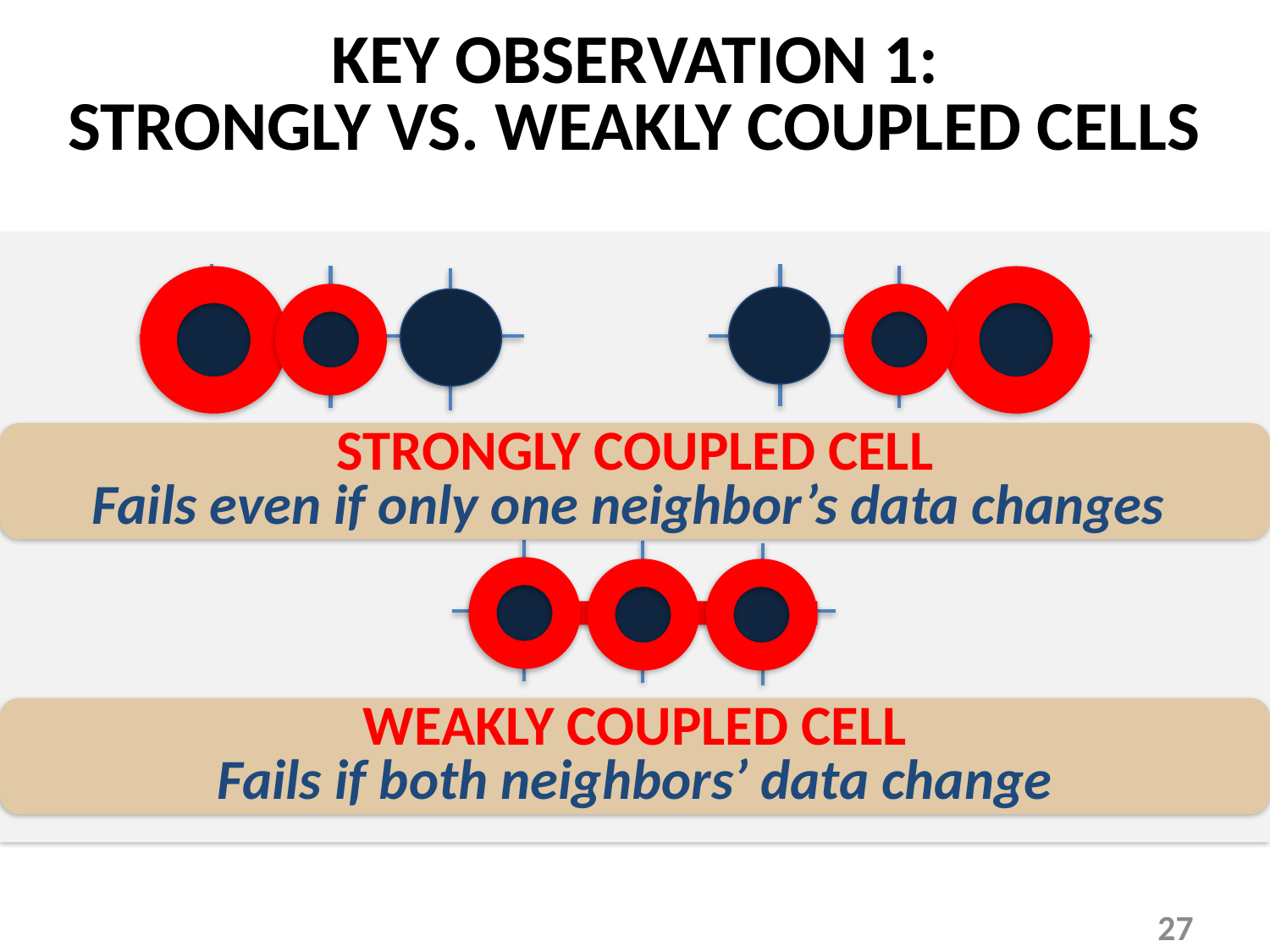

# KEY OBSERVATION 1: STRONGLY VS. WEAKLY COUPLED CELLS

STRONGLY COUPLED CELL
Fails even if only one neighbor’s data changes

WEAKLY COUPLED CELL
Fails if both neighbors’ data change
27